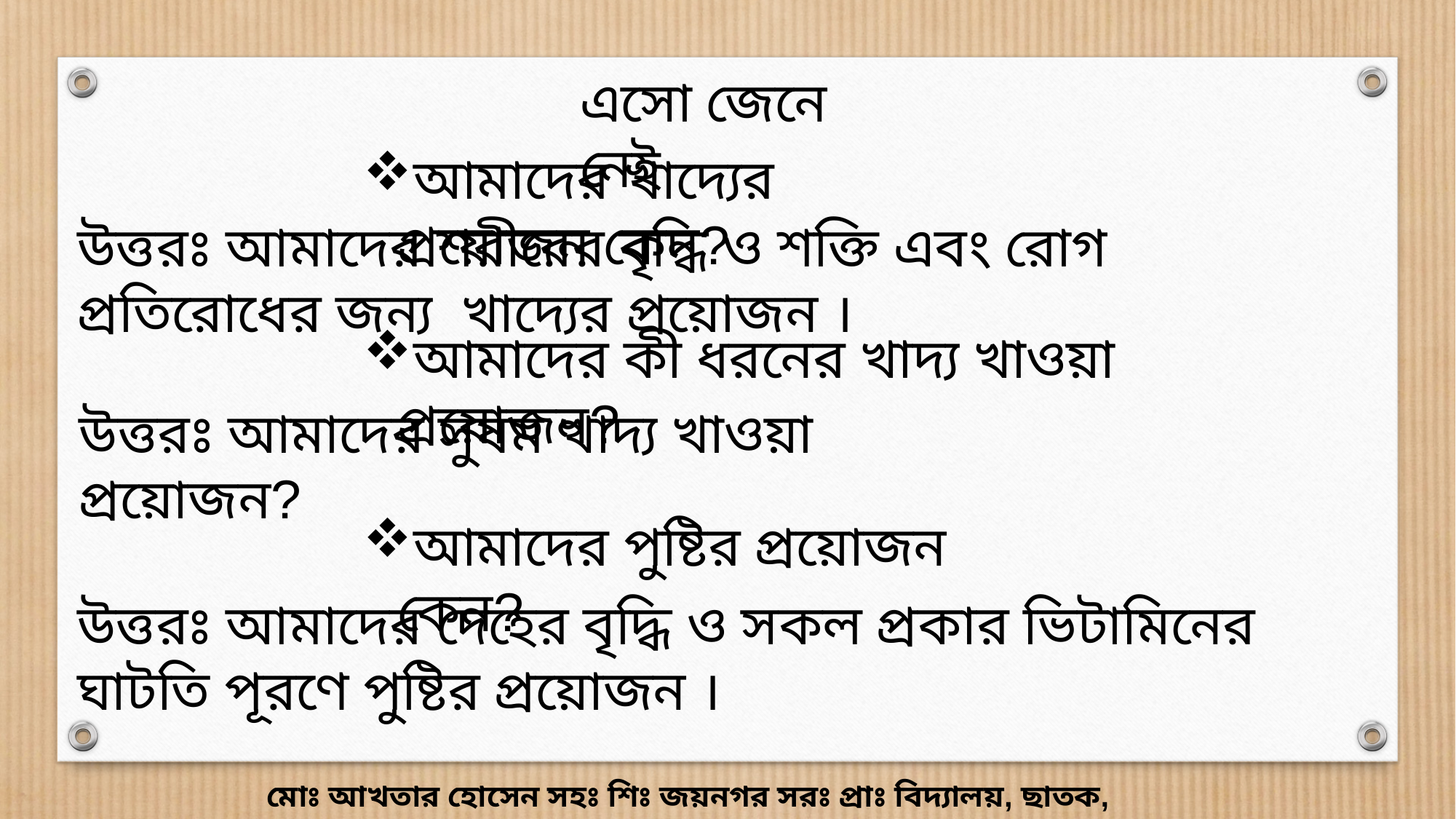

এসো জেনে নেই
আমাদের খাদ্যের প্রয়োজন কেন?
উত্তরঃ আমাদের শরীরের বৃদ্ধি ও শক্তি এবং রোগ প্রতিরোধের জন্য  খাদ্যের প্রয়োজন ।
আমাদের কী ধরনের খাদ্য খাওয়া প্রয়োজন?
উত্তরঃ আমাদের সুষম খাদ্য খাওয়া প্রয়োজন?
আমাদের পুষ্টির প্রয়োজন কেন?
উত্তরঃ আমাদের দেহের বৃদ্ধি ও সকল প্রকার ভিটামিনের ঘাটতি পূরণে পুষ্টির প্রয়োজন ।